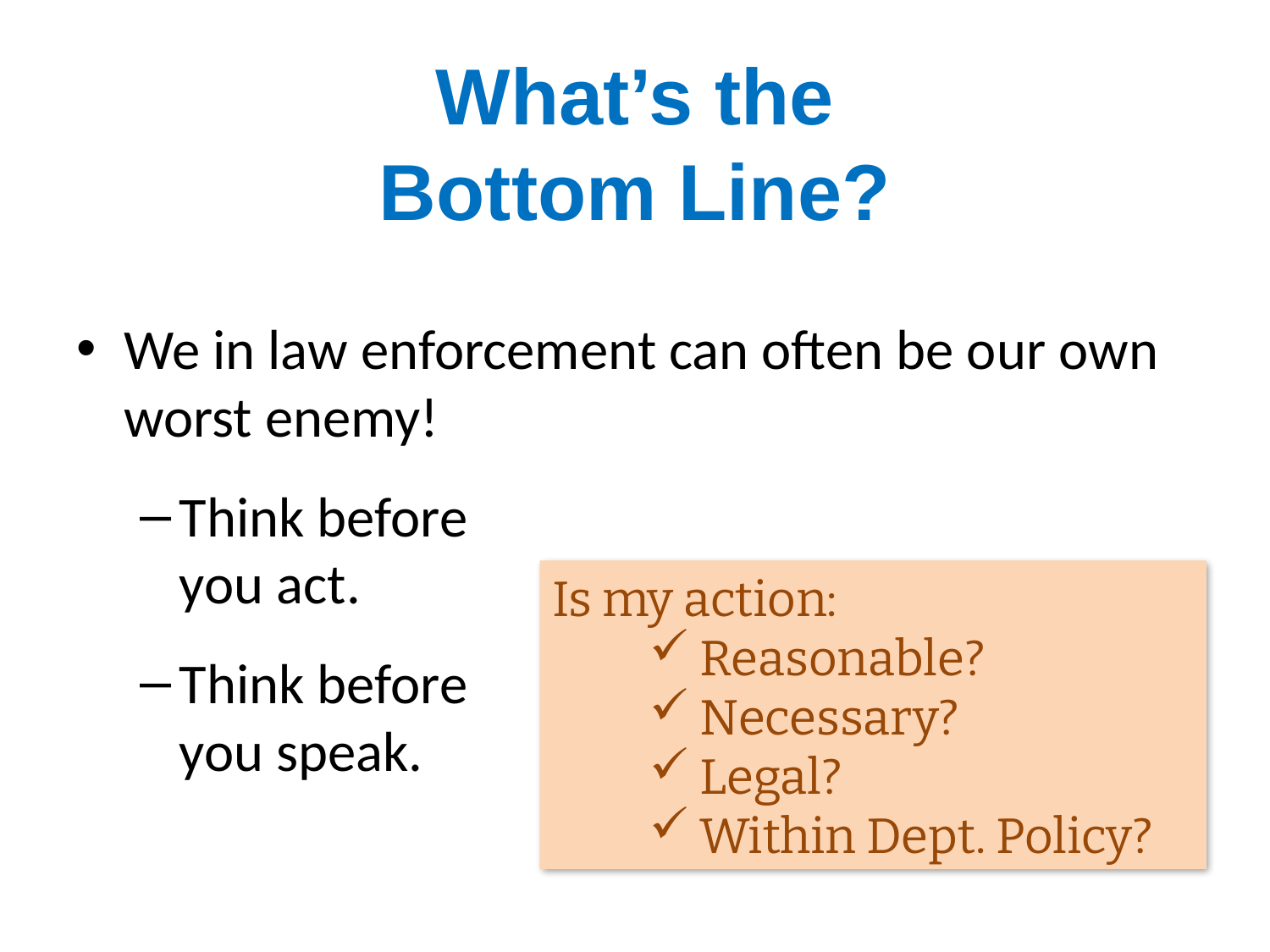

# What’s the Bottom Line?
We in law enforcement can often be our own worst enemy!
Think before
you act.
Think before
you speak.
Is my action:
 Reasonable?
 Necessary?
 Legal?
 Within Dept. Policy?